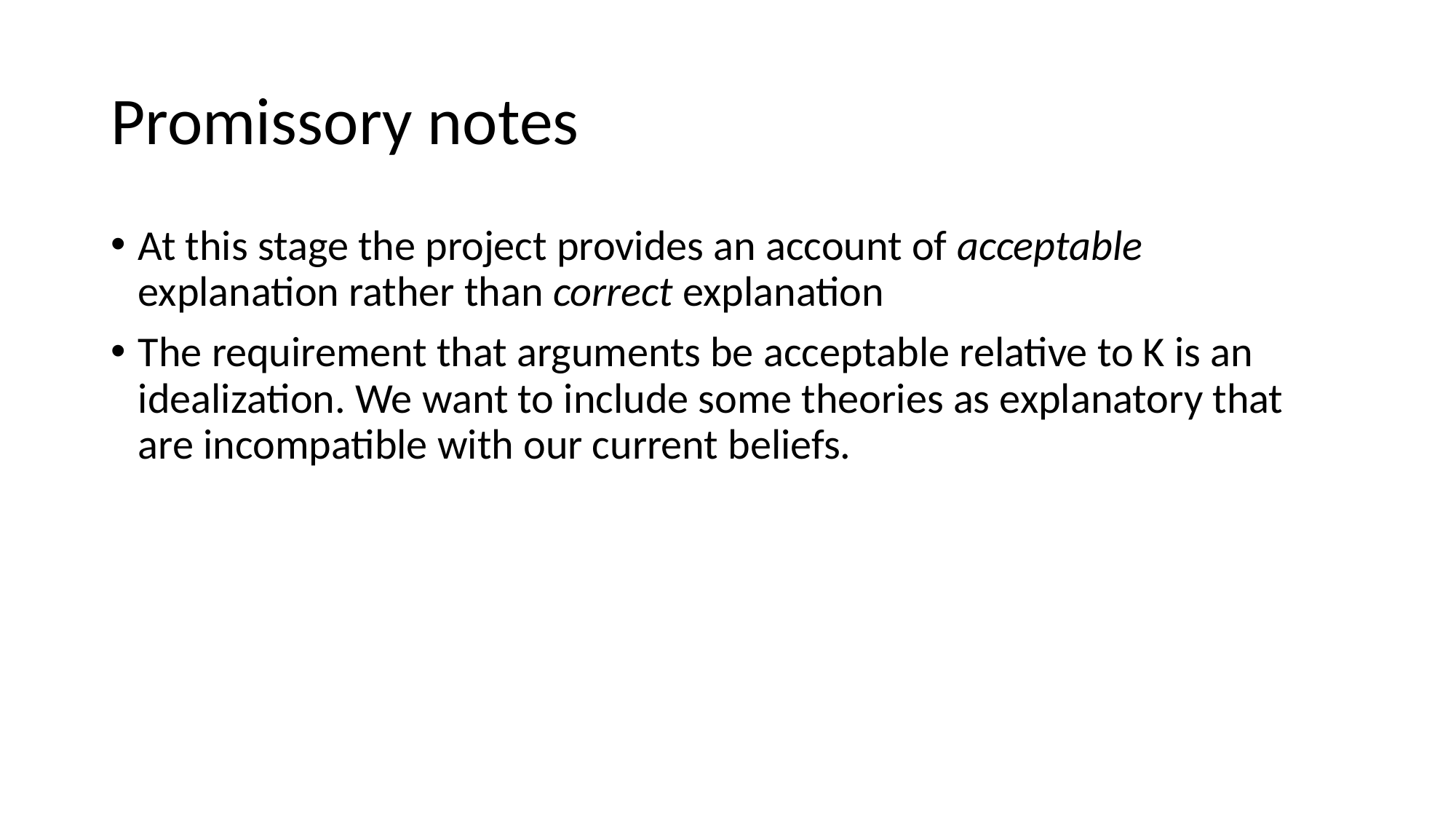

# Promissory notes
At this stage the project provides an account of acceptable explanation rather than correct explanation
The requirement that arguments be acceptable relative to K is an idealization. We want to include some theories as explanatory that are incompatible with our current beliefs.